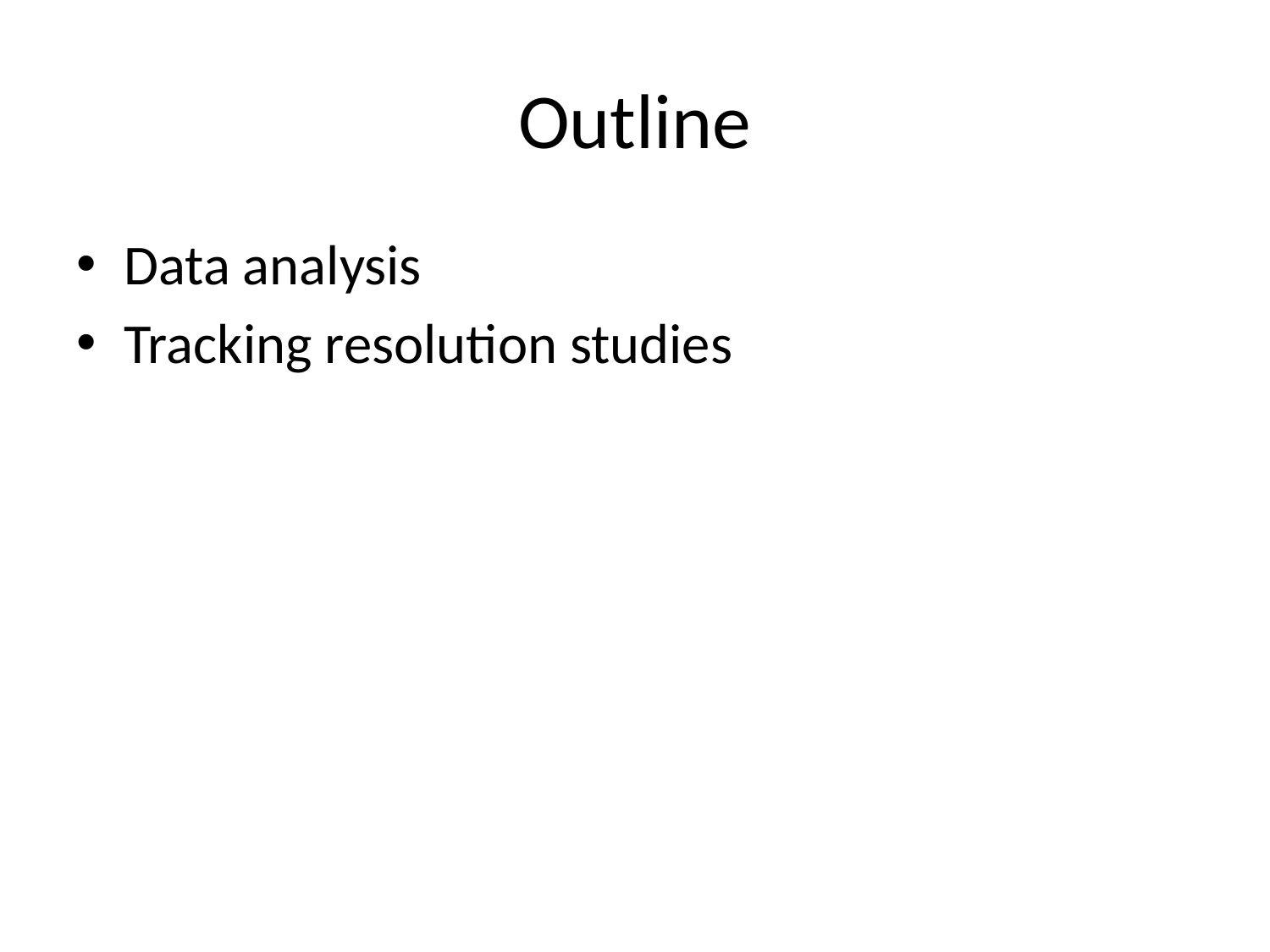

# Outline
Data analysis
Tracking resolution studies